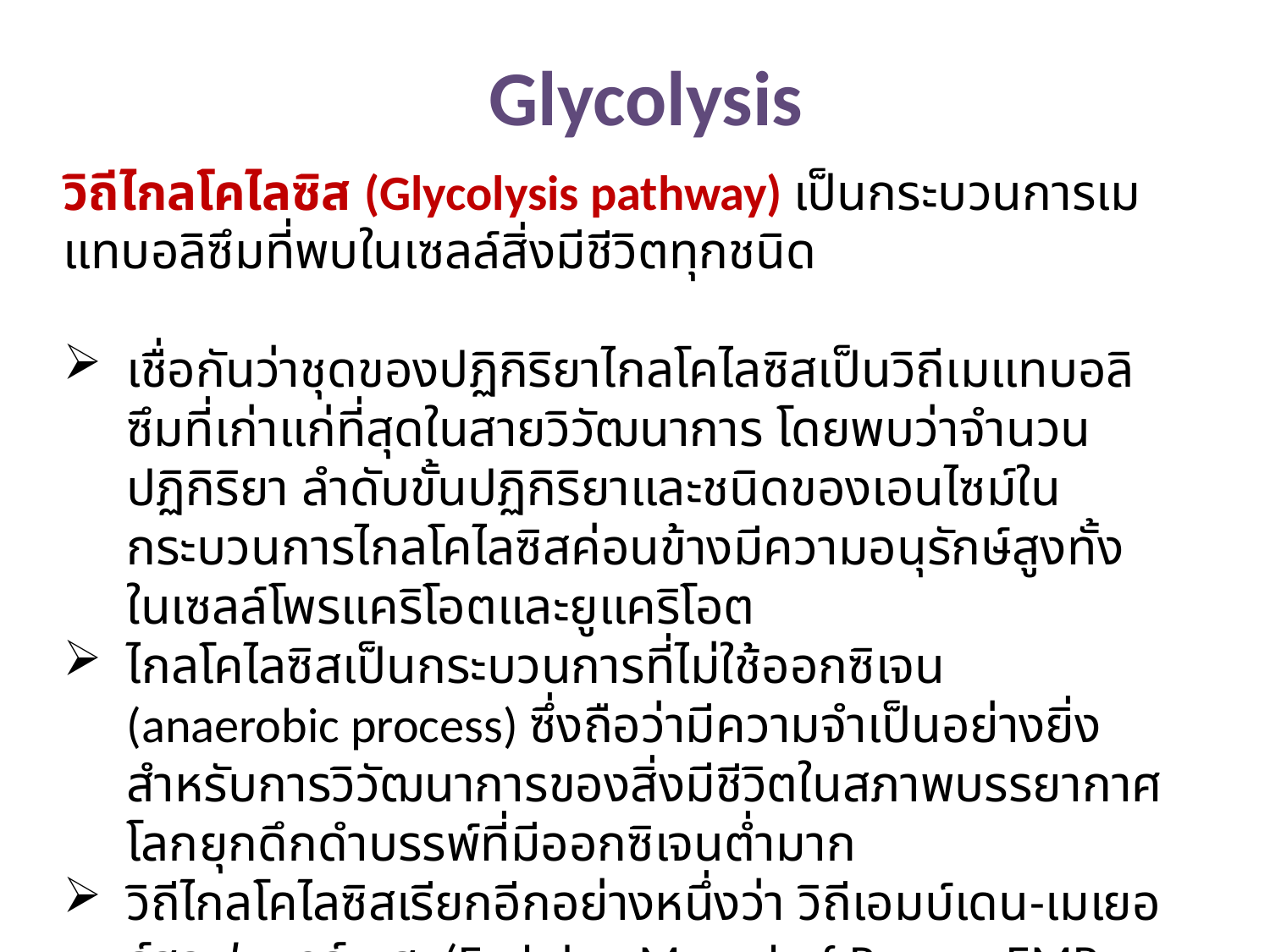

Glycolysis
วิถีไกลโคไลซิส (Glycolysis pathway) เป็นกระบวนการเมแทบอลิซึมที่พบในเซลล์สิ่งมีชีวิตทุกชนิด

เชื่อกันว่าชุดของปฏิกิริยาไกลโคไลซิสเป็นวิถีเมแทบอลิซึมที่เก่าแก่ที่สุดในสายวิวัฒนาการ โดยพบว่าจำนวนปฏิกิริยา ลำดับขั้นปฏิกิริยาและชนิดของเอนไซม์ในกระบวนการไกลโคไลซิสค่อนข้างมีความอนุรักษ์สูงทั้งในเซลล์โพรแคริโอตและยูแคริโอต
ไกลโคไลซิสเป็นกระบวนการที่ไม่ใช้ออกซิเจน (anaerobic process) ซึ่งถือว่ามีความจำเป็นอย่างยิ่งสำหรับการวิวัฒนาการของสิ่งมีชีวิตในสภาพบรรยากาศโลกยุกดึกดำบรรพ์ที่มีออกซิเจนต่ำมาก
วิถีไกลโคไลซิสเรียกอีกอย่างหนึ่งว่า วิถีเอมบ์เดน-เมเยอร์ฮอฟ- พาร์เนส  (Embden-Meyerhof-Parnas, EMP pathway)